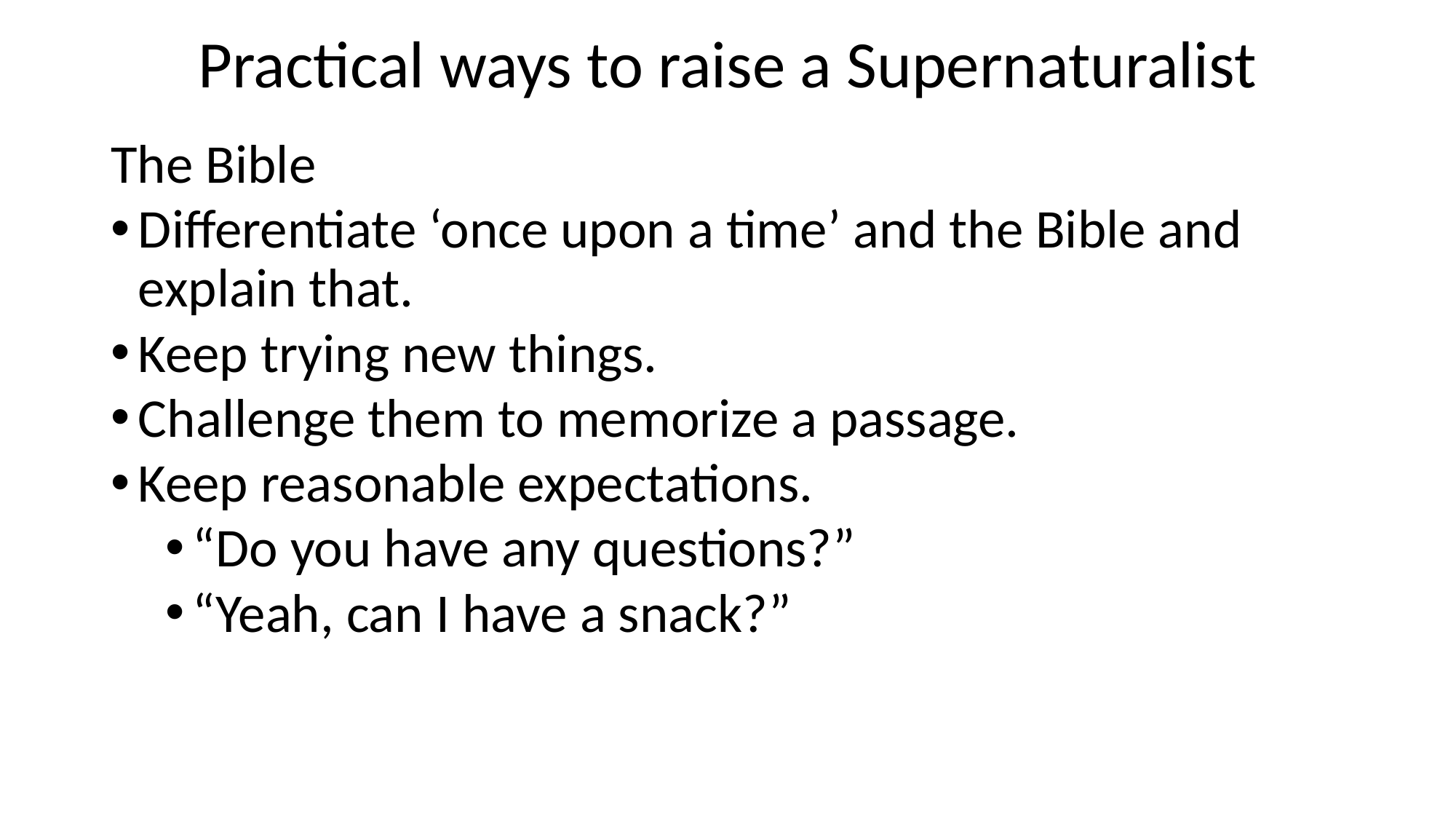

# Practical ways to raise a Supernaturalist
The Bible
Differentiate ‘once upon a time’ and the Bible and explain that.
Keep trying new things.
Challenge them to memorize a passage.
Keep reasonable expectations.
“Do you have any questions?”
“Yeah, can I have a snack?”